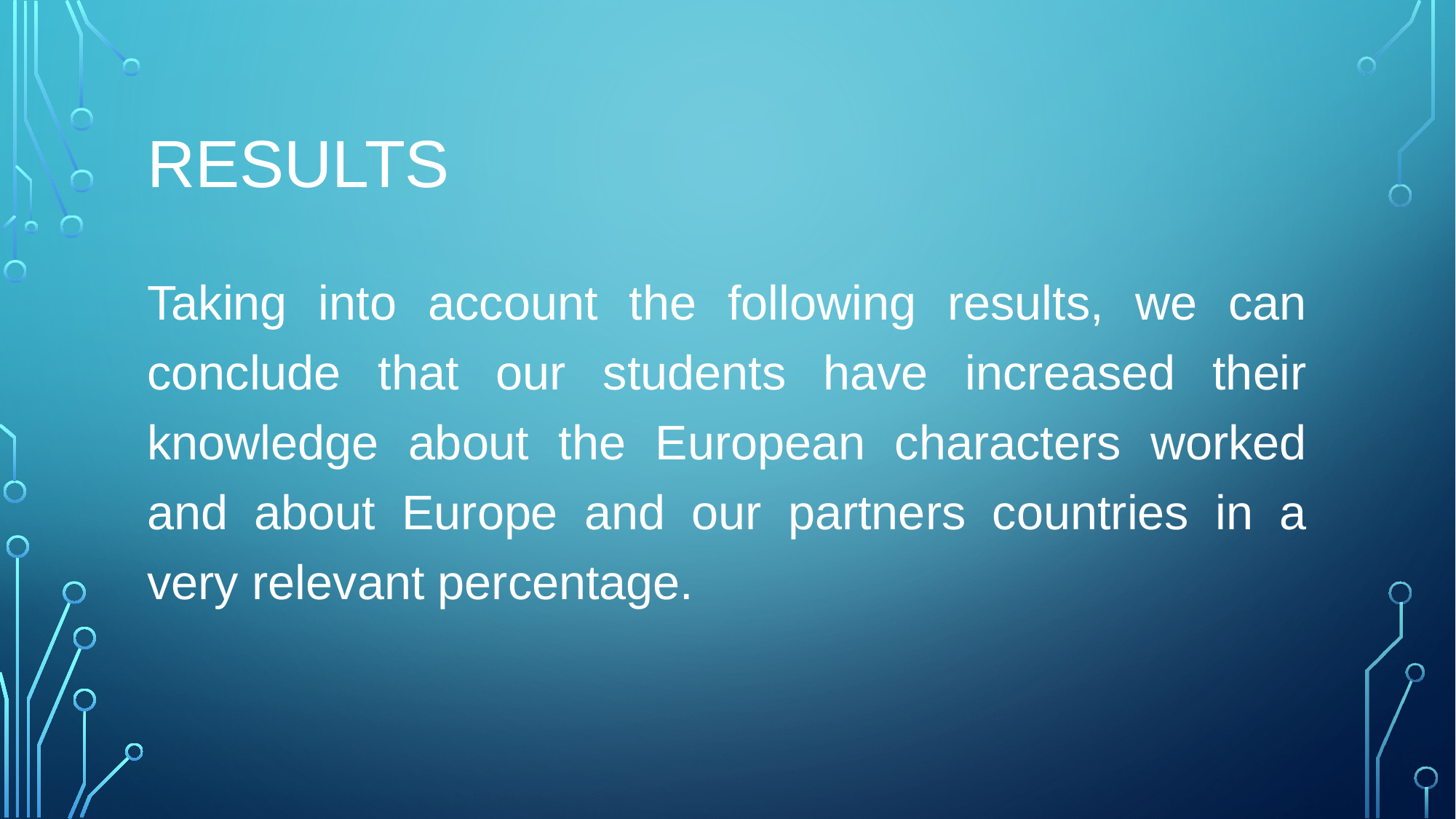

# RESULTS
Taking into account the following results, we can conclude that our students have increased their knowledge about the European characters worked and about Europe and our partners countries in a very relevant percentage.